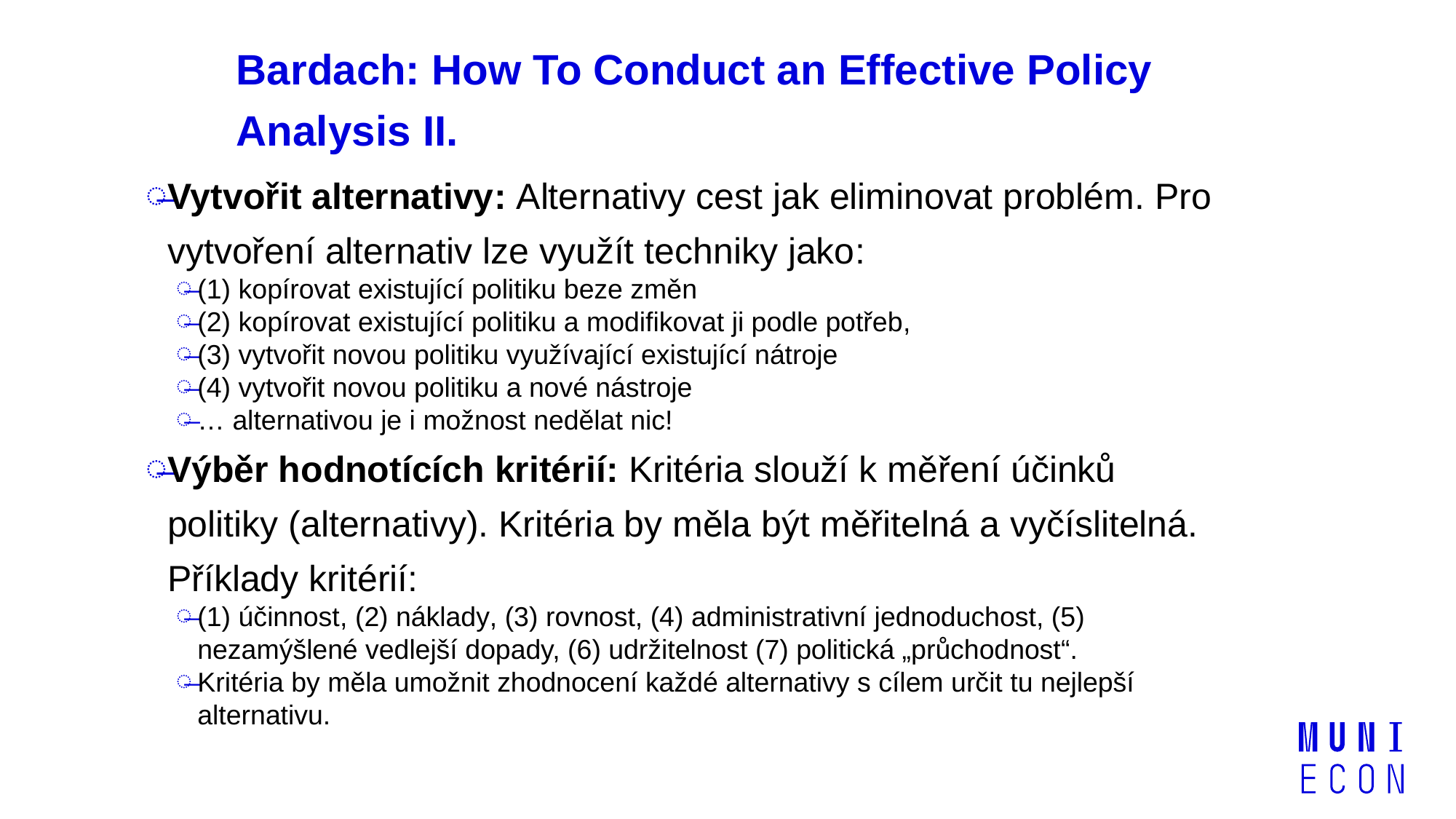

# Bardach: How To Conduct an Effective Policy Analysis II.
Vytvořit alternativy: Alternativy cest jak eliminovat problém. Pro vytvoření alternativ lze využít techniky jako:
(1) kopírovat existující politiku beze změn
(2) kopírovat existující politiku a modifikovat ji podle potřeb,
(3) vytvořit novou politiku využívající existující nátroje
(4) vytvořit novou politiku a nové nástroje
… alternativou je i možnost nedělat nic!
Výběr hodnotících kritérií: Kritéria slouží k měření účinků politiky (alternativy). Kritéria by měla být měřitelná a vyčíslitelná. Příklady kritérií:
(1) účinnost, (2) náklady, (3) rovnost, (4) administrativní jednoduchost, (5) nezamýšlené vedlejší dopady, (6) udržitelnost (7) politická „průchodnost“.
Kritéria by měla umožnit zhodnocení každé alternativy s cílem určit tu nejlepší alternativu.